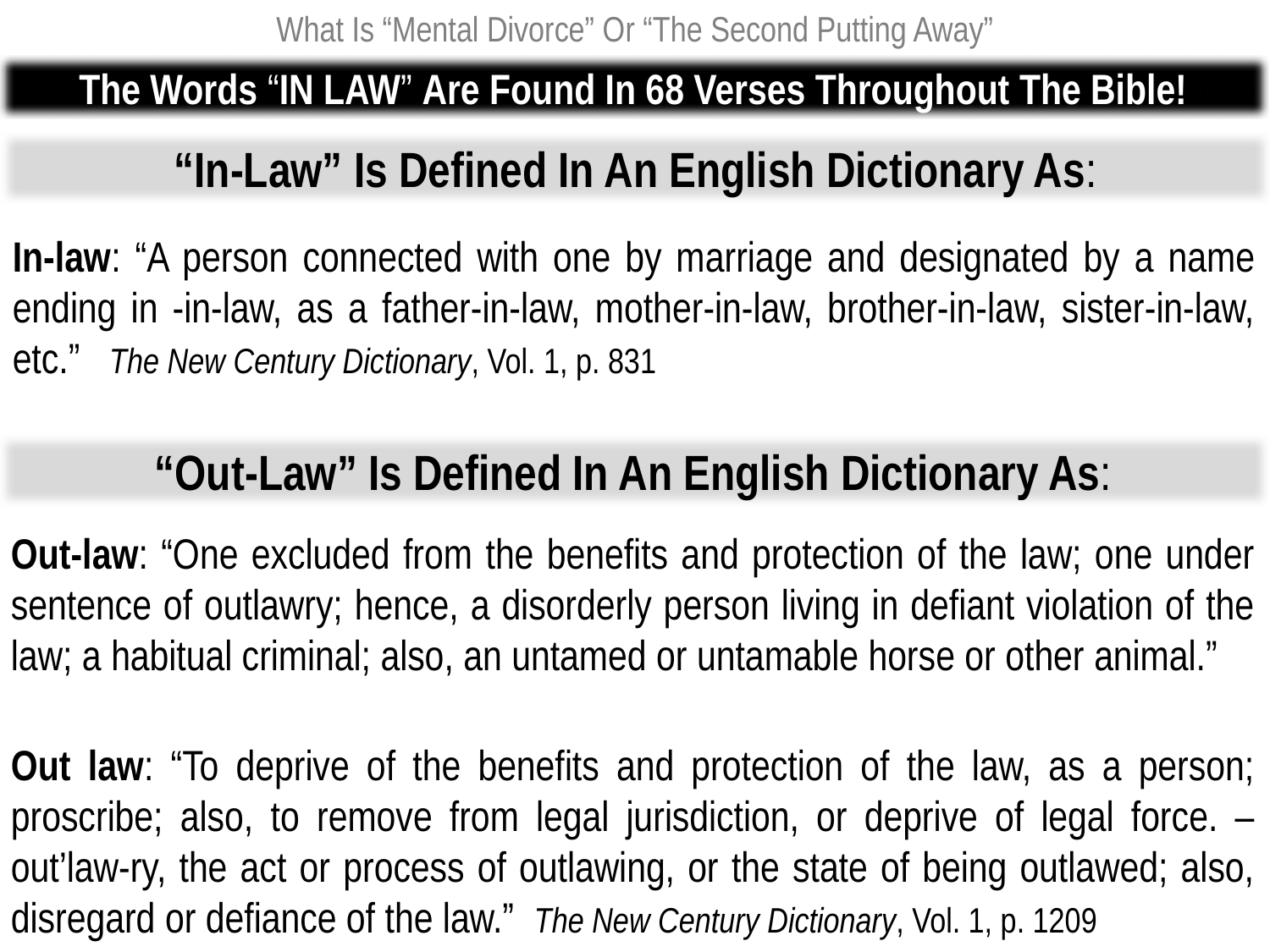

What Is “Mental Divorce” Or “The Second Putting Away”
The Words “IN LAW” Are Found In 68 Verses Throughout The Bible!
“In-Law” Is Defined In An English Dictionary As:
In-law: “A person connected with one by marriage and designated by a name ending in -in-law, as a father-in-law, mother-in-law, brother-in-law, sister-in-law, etc.”   The New Century Dictionary, Vol. 1, p. 831
“Out-Law” Is Defined In An English Dictionary As:
Out-law: “One excluded from the benefits and protection of the law; one under sentence of outlawry; hence, a disorderly person living in defiant violation of the law; a habitual criminal; also, an untamed or untamable horse or other animal.”

Out law: “To deprive of the benefits and protection of the law, as a person; proscribe; also, to remove from legal jurisdiction, or deprive of legal force. – out’law-ry, the act or process of outlawing, or the state of being outlawed; also, disregard or defiance of the law.”  The New Century Dictionary, Vol. 1, p. 1209